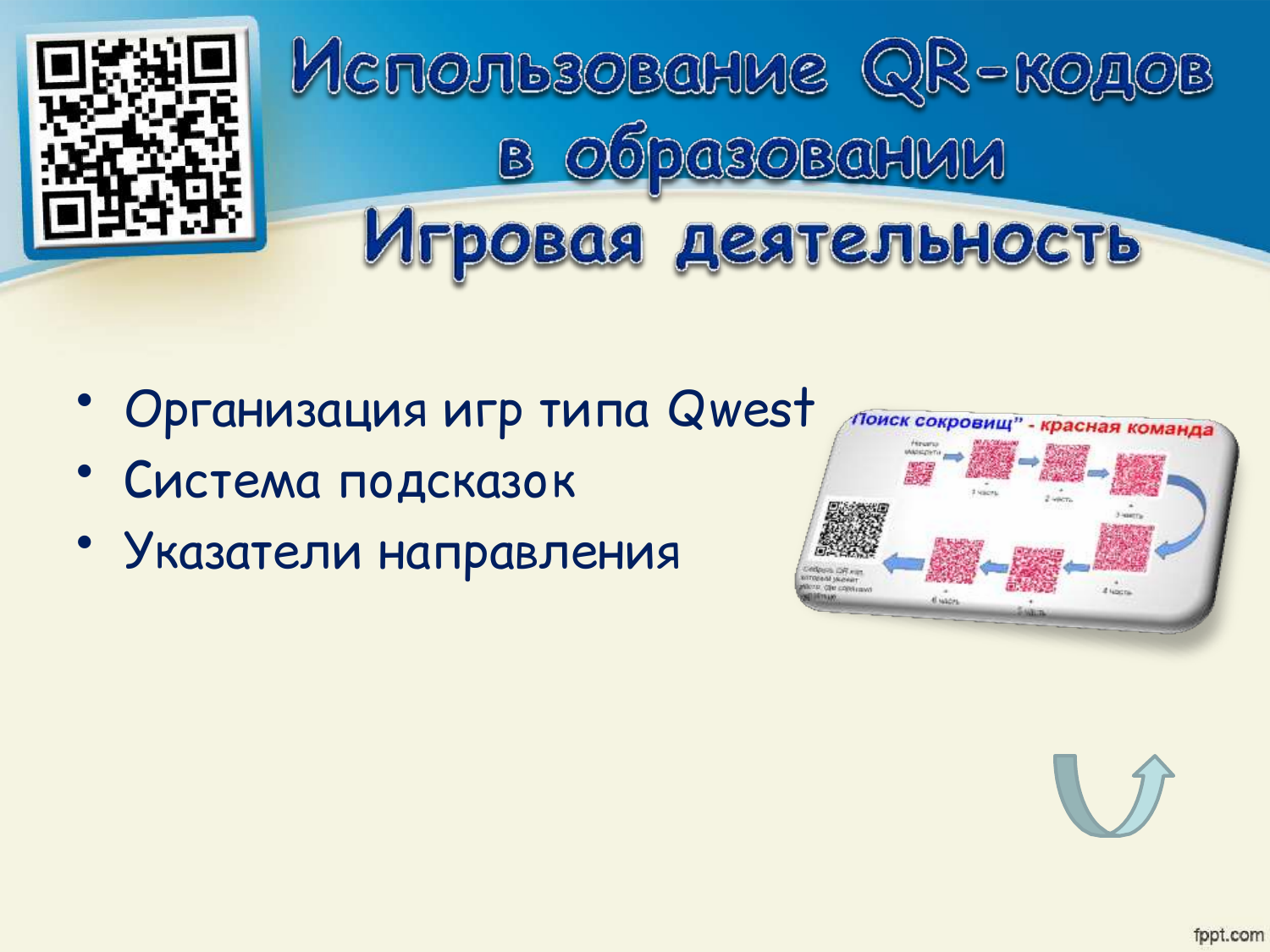

Организация игр типа Qwest
Система подсказок
Указатели направления